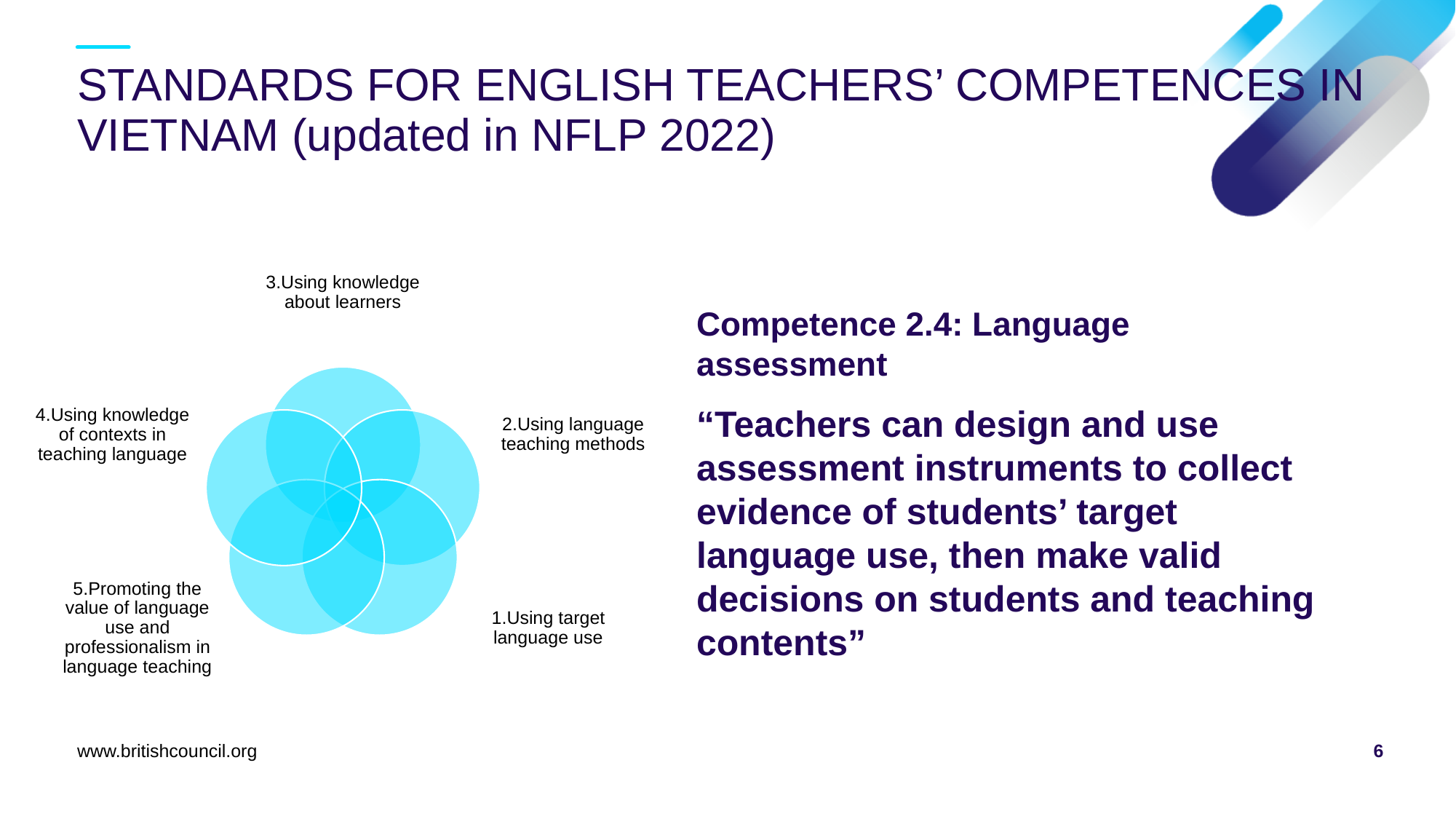

# STANDARDS FOR ENGLISH TEACHERS’ COMPETENCES IN VIETNAM (updated in NFLP 2022)
3.Using knowledge about learners
2.Using language teaching methods
1.Using target language use
5.Promoting the value of language use and professionalism in language teaching
4.Using knowledge of contexts in teaching language
Competence 2.4: Language assessment
“Teachers can design and use assessment instruments to collect evidence of students’ target language use, then make valid decisions on students and teaching contents”
www.britishcouncil.org
6